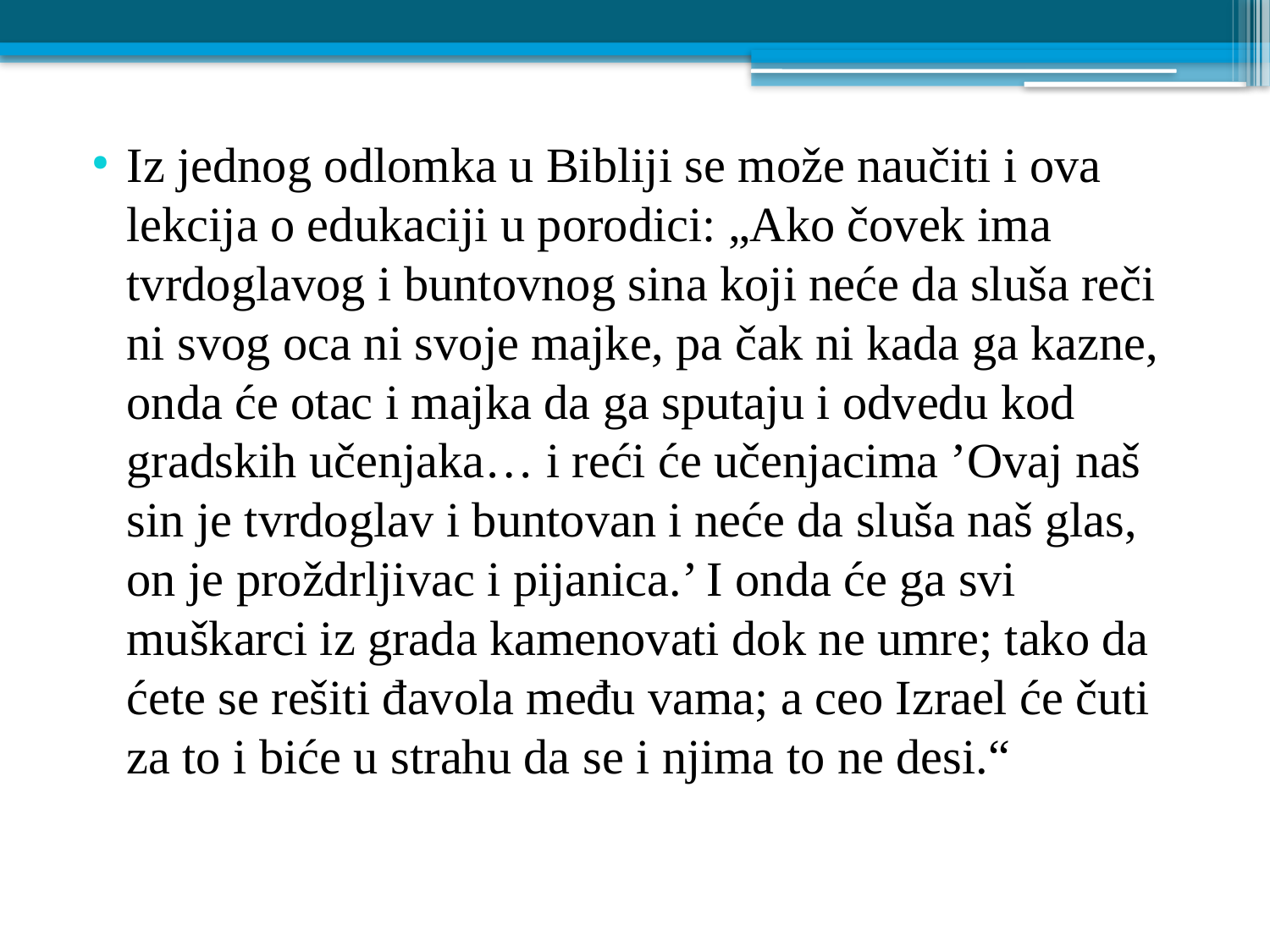

Iz jednog odlomka u Bibliji se može naučiti i ova lekcija o edukaciji u porodici: „Ako čovek ima tvrdoglavog i buntovnog sina koji neće da sluša reči ni svog oca ni svoje majke, pa čak ni kada ga kazne, onda će otac i majka da ga sputaju i odvedu kod gradskih učenjaka… i reći će učenjacima ’Ovaj naš sin je tvrdoglav i buntovan i neće da sluša naš glas, on je proždrljivac i pijanica.’ I onda će ga svi muškarci iz grada kamenovati dok ne umre; tako da ćete se rešiti đavola među vama; a ceo Izrael će čuti za to i biće u strahu da se i njima to ne desi.“